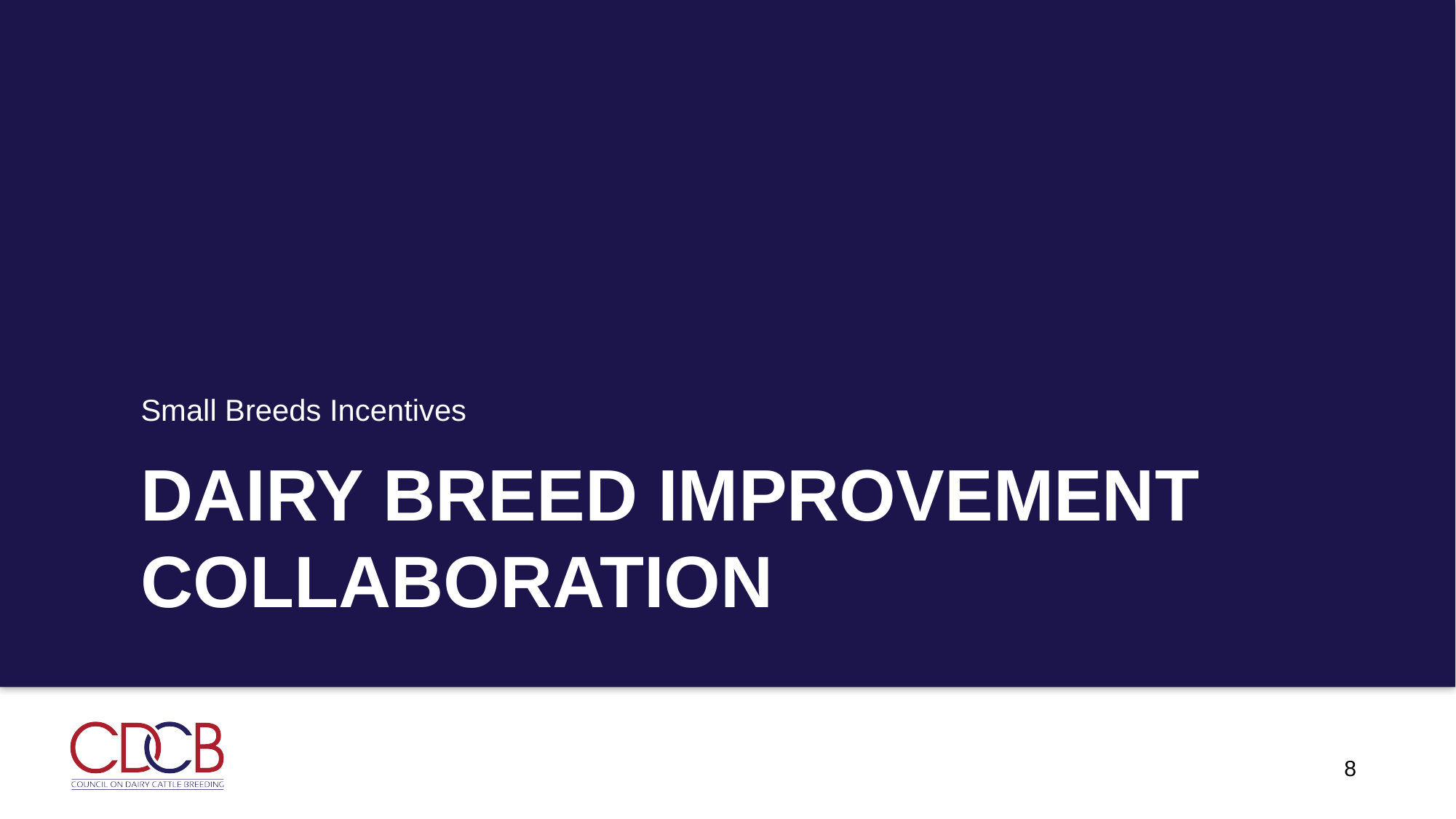

Small Breeds Incentives
# Dairy Breed Improvement Collaboration
8